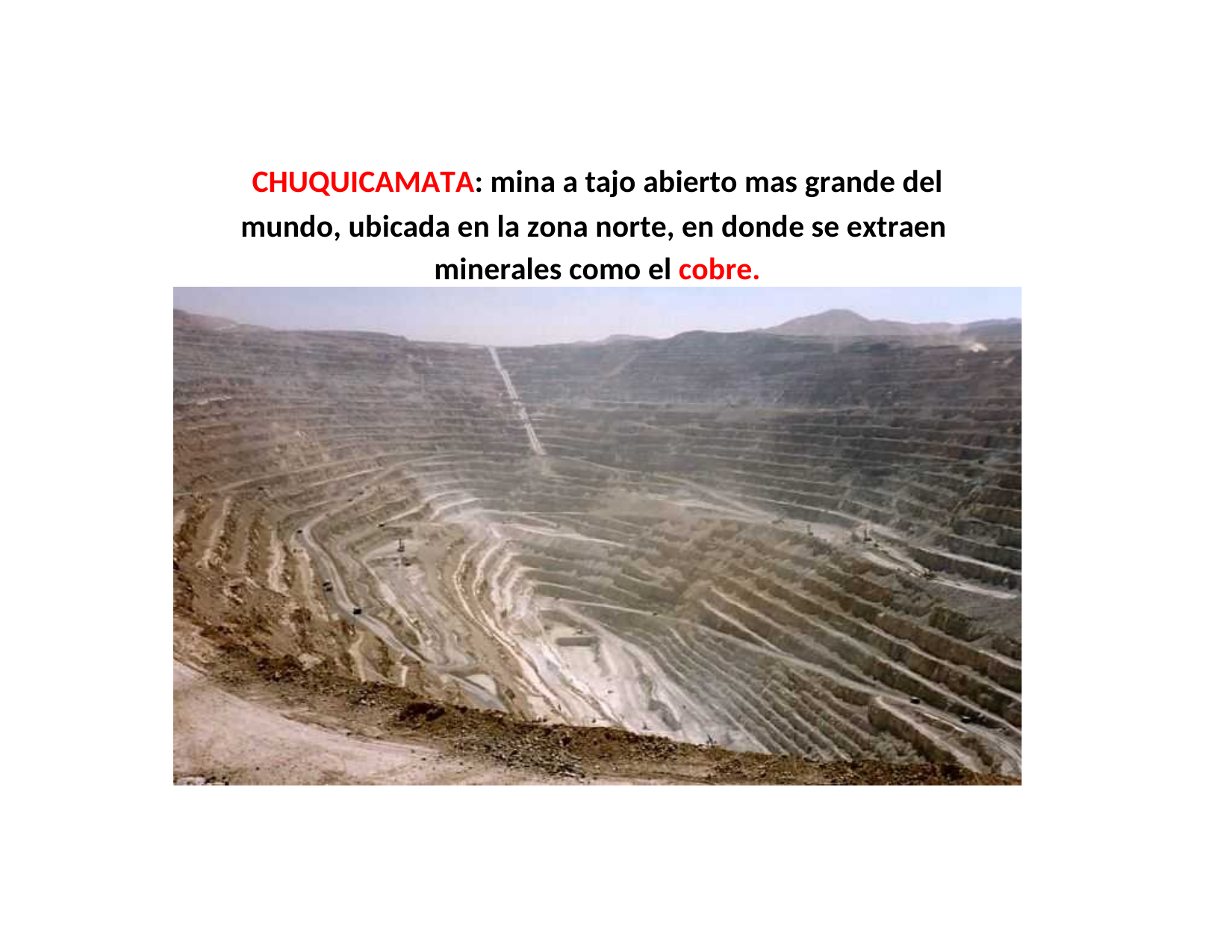

CHUQUICAMATA: mina a tajo abierto mas grande del
mundo, ubicada en la zona norte, en donde se extraen
minerales como el cobre.